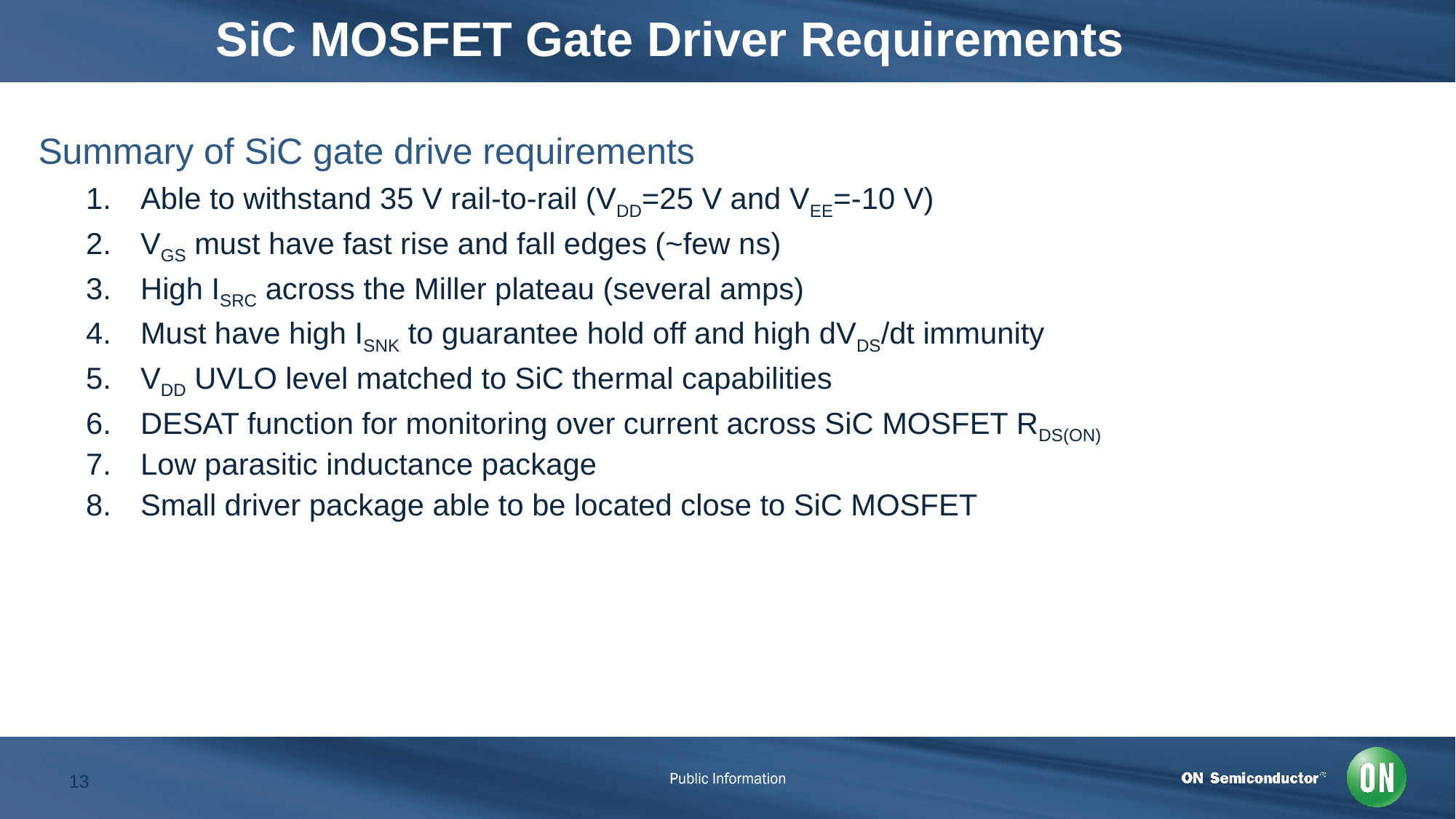

# SiC MOSFET Gate Driver Requirements

Summary of SiC gate drive requirements
Able to withstand 35 V rail-to-rail (VDD=25 V and VEE=-10 V)
VGS must have fast rise and fall edges (~few ns)
High ISRC across the Miller plateau (several amps)
Must have high ISNK to guarantee hold off and high dVDS/dt immunity
VDD UVLO level matched to SiC thermal capabilities
DESAT function for monitoring over current across SiC MOSFET RDS(ON)
Low parasitic inductance package
Small driver package able to be located close to SiC MOSFET
13